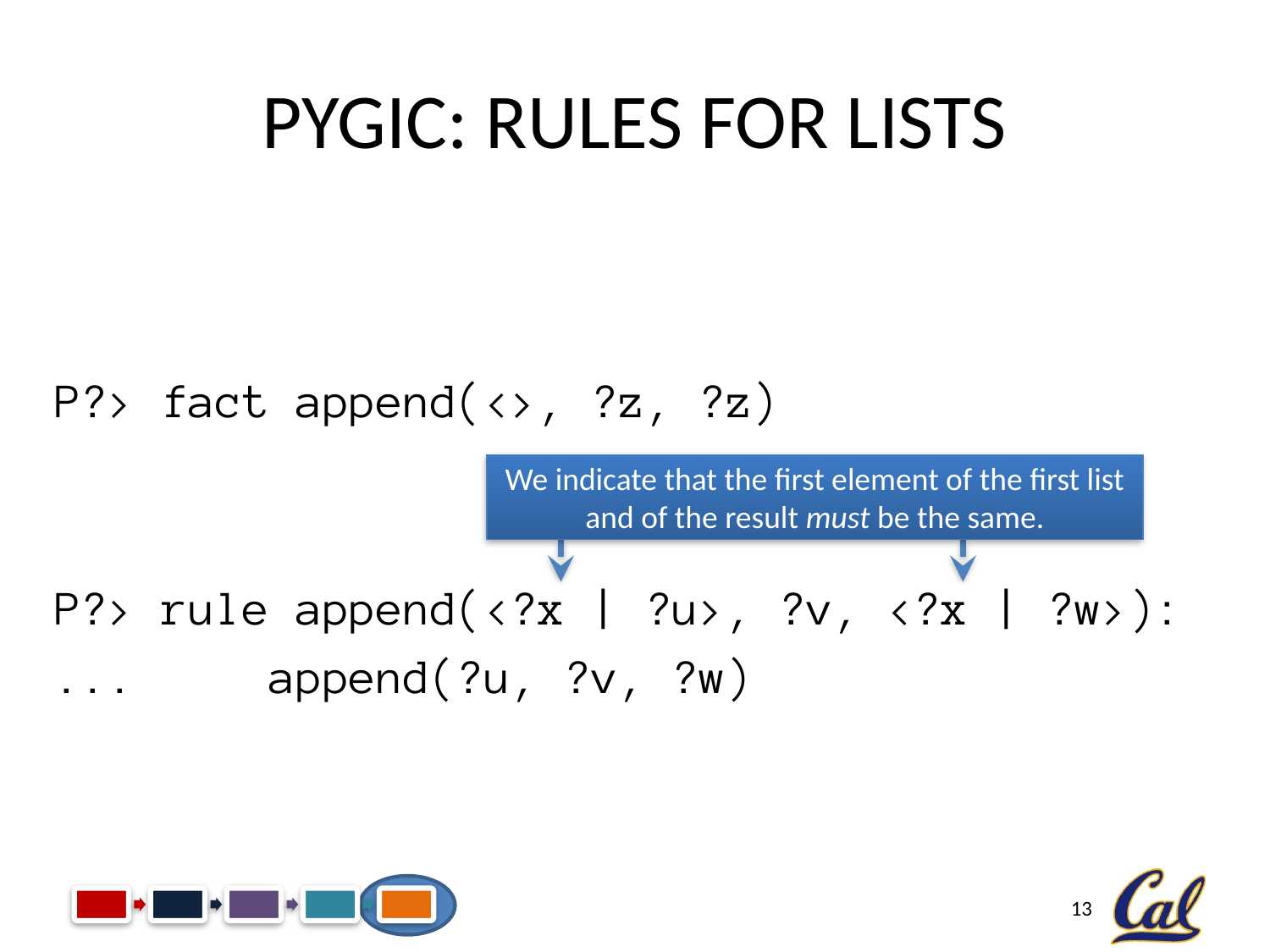

# PyGic: Rules for Lists
P?> fact append(<>, ?z, ?z)

P?> rule append(<?x | ?u>, ?v, <?x | ?w>):
...     append(?u, ?v, ?w)
We indicate that the first element of the first list and of the result must be the same.